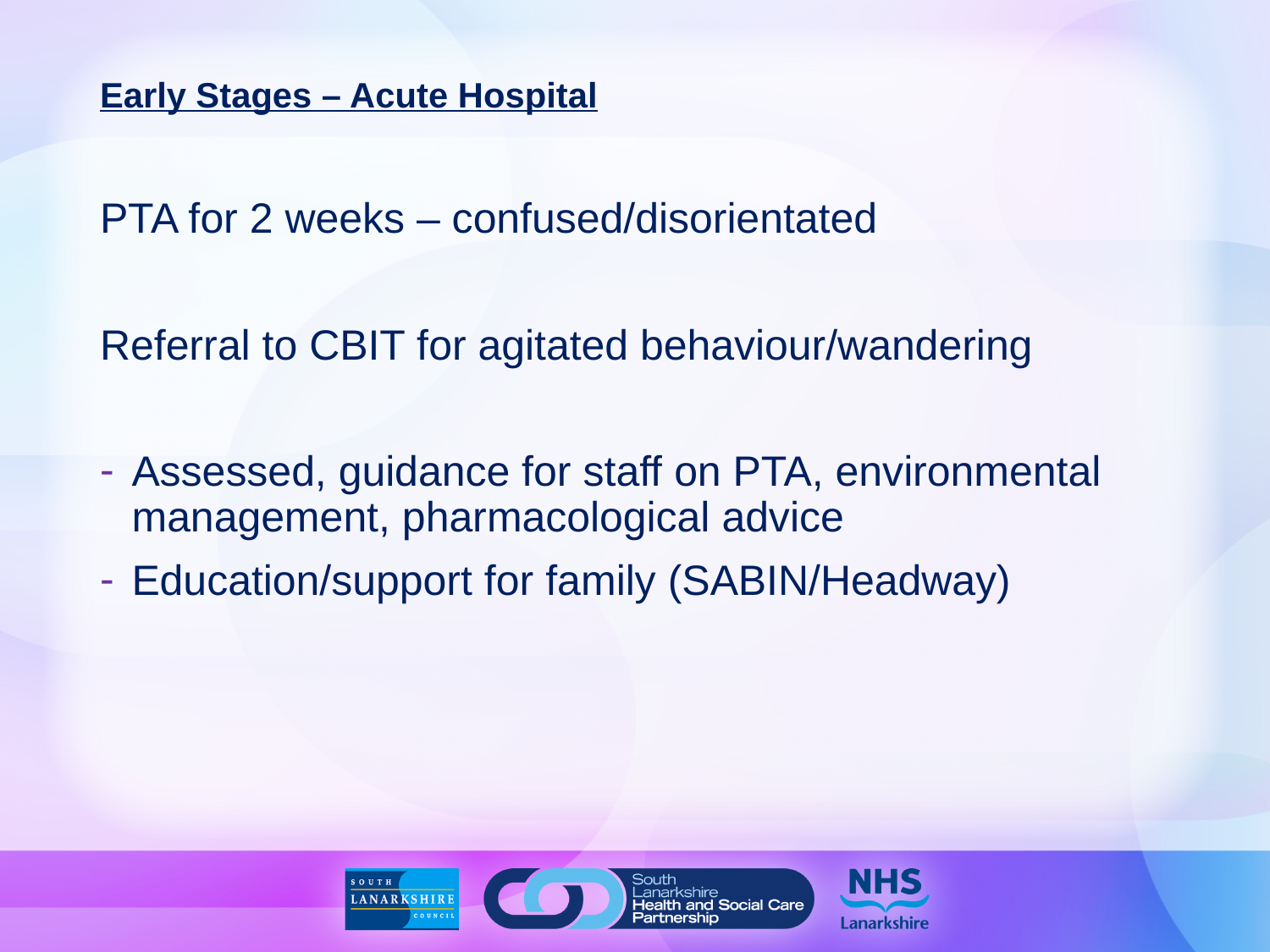

Early Stages – Acute Hospital

PTA for 2 weeks – confused/disorientated

Referral to CBIT for agitated behaviour/wandering

Assessed, guidance for staff on PTA, environmental management, pharmacological advice
Education/support for family (SABIN/Headway)